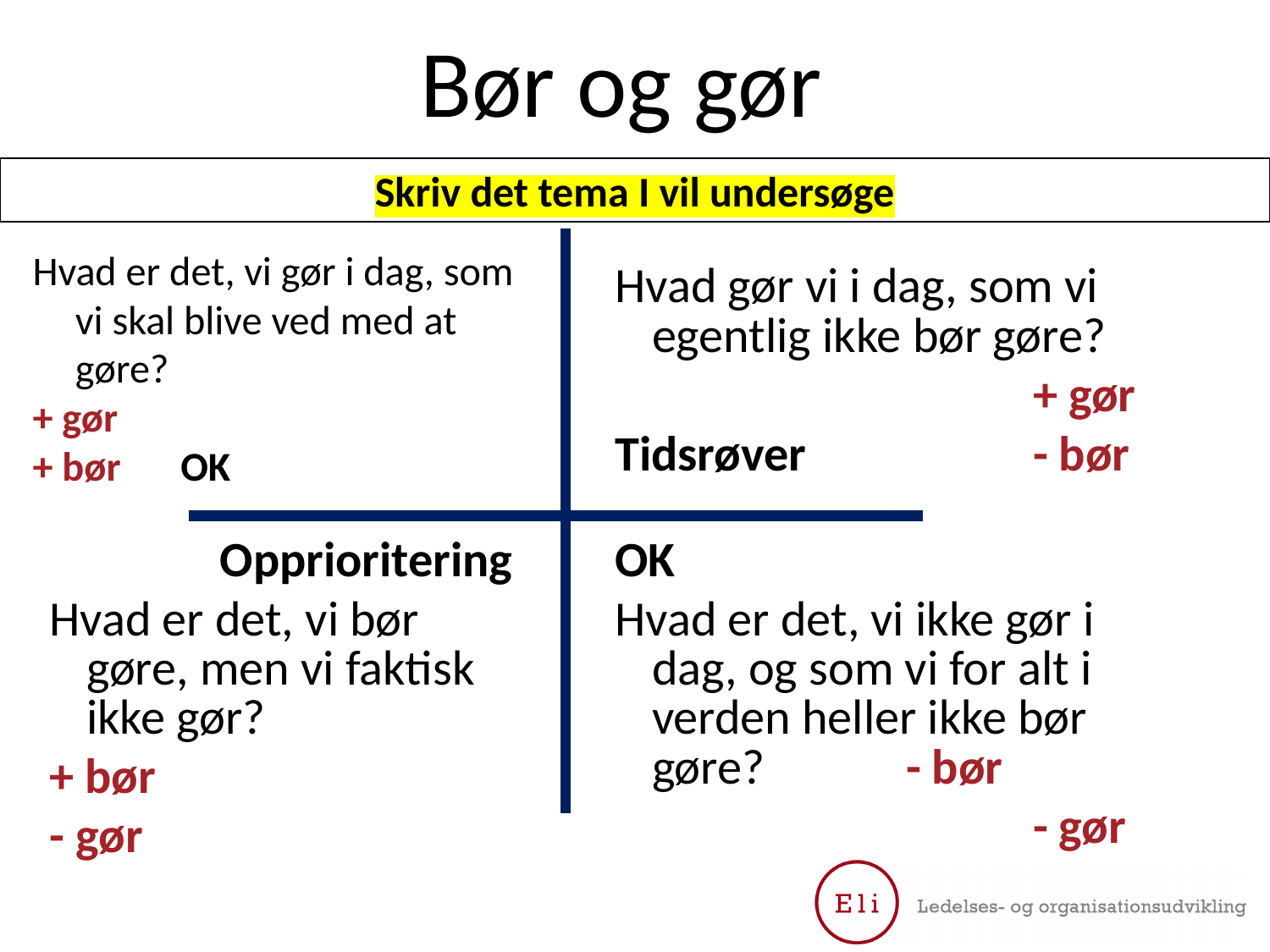

# Bør og gør
Skriv det tema I vil undersøge
Hvad er det, vi gør i dag, som vi skal blive ved med at gøre?
+ gør
+ bør			OK
Hvad gør vi i dag, som vi egentlig ikke bør gøre?
				+ gør
Tidsrøver		- bør
				Opprioritering
Hvad er det, vi bør gøre, men vi faktisk ikke gør?
+ bør
- gør

OK
Hvad er det, vi ikke gør i dag, og som vi for alt i verden heller ikke bør gøre? 		- bør
				- gør